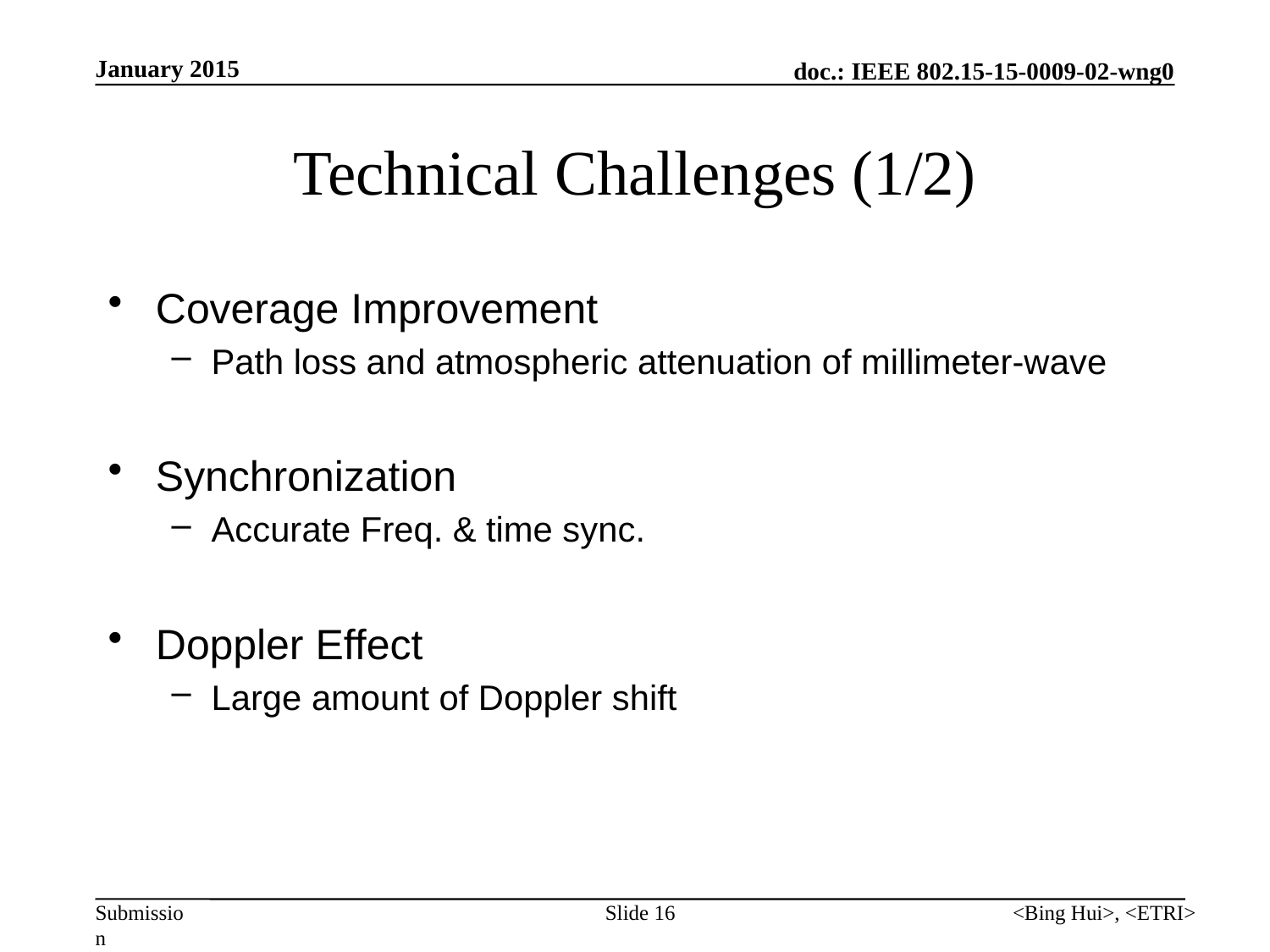

January 2015
# Technical Challenges (1/2)
Coverage Improvement
Path loss and atmospheric attenuation of millimeter-wave

Synchronization
Accurate Freq. & time sync.

Doppler Effect
Large amount of Doppler shift
Slide 16
<Bing Hui>, <ETRI>